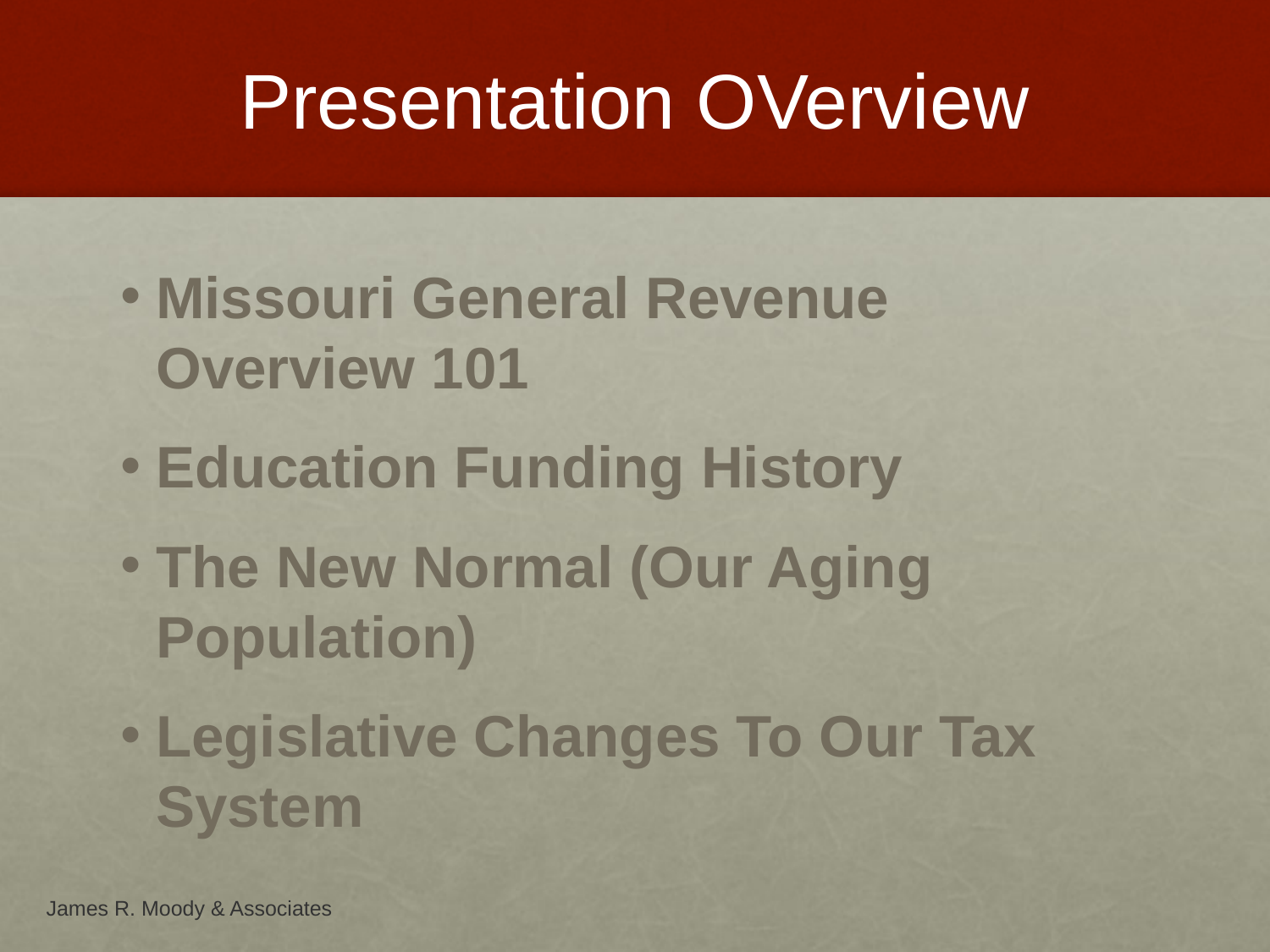

# Presentation OVerview
Missouri General Revenue Overview 101
Education Funding History
The New Normal (Our Aging Population)
Legislative Changes To Our Tax System
James R. Moody & Associates